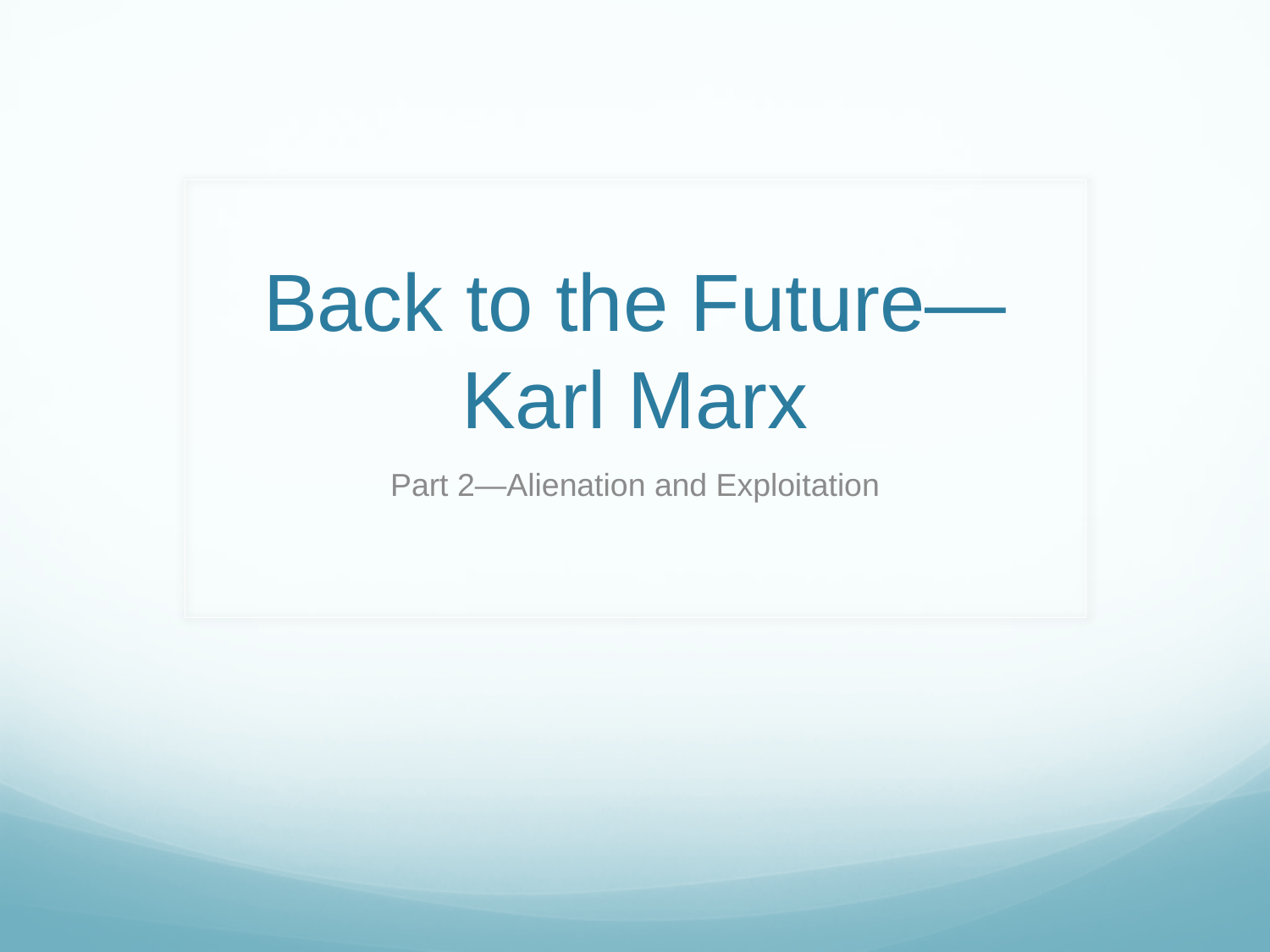

# Back to the Future—Karl Marx
Part 2—Alienation and Exploitation